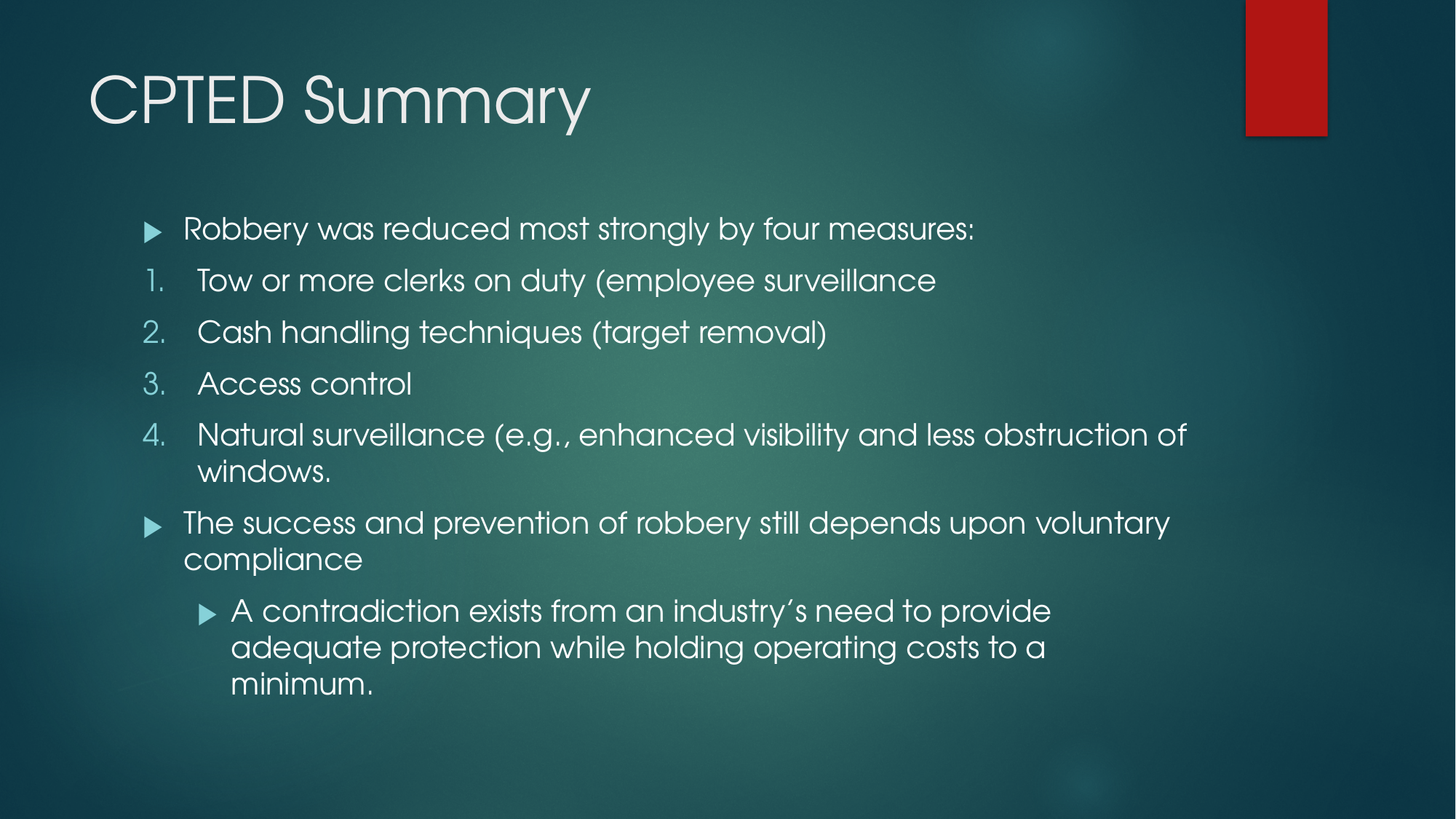

# CPTED Summary
Robbery was reduced most strongly by four measures:
Tow or more clerks on duty (employee surveillance
Cash handling techniques (target removal)
Access control
Natural surveillance (e.g., enhanced visibility and less obstruction of windows.
The success and prevention of robbery still depends upon voluntary compliance
A contradiction exists from an industry’s need to provide adequate protection while holding operating costs to a minimum.